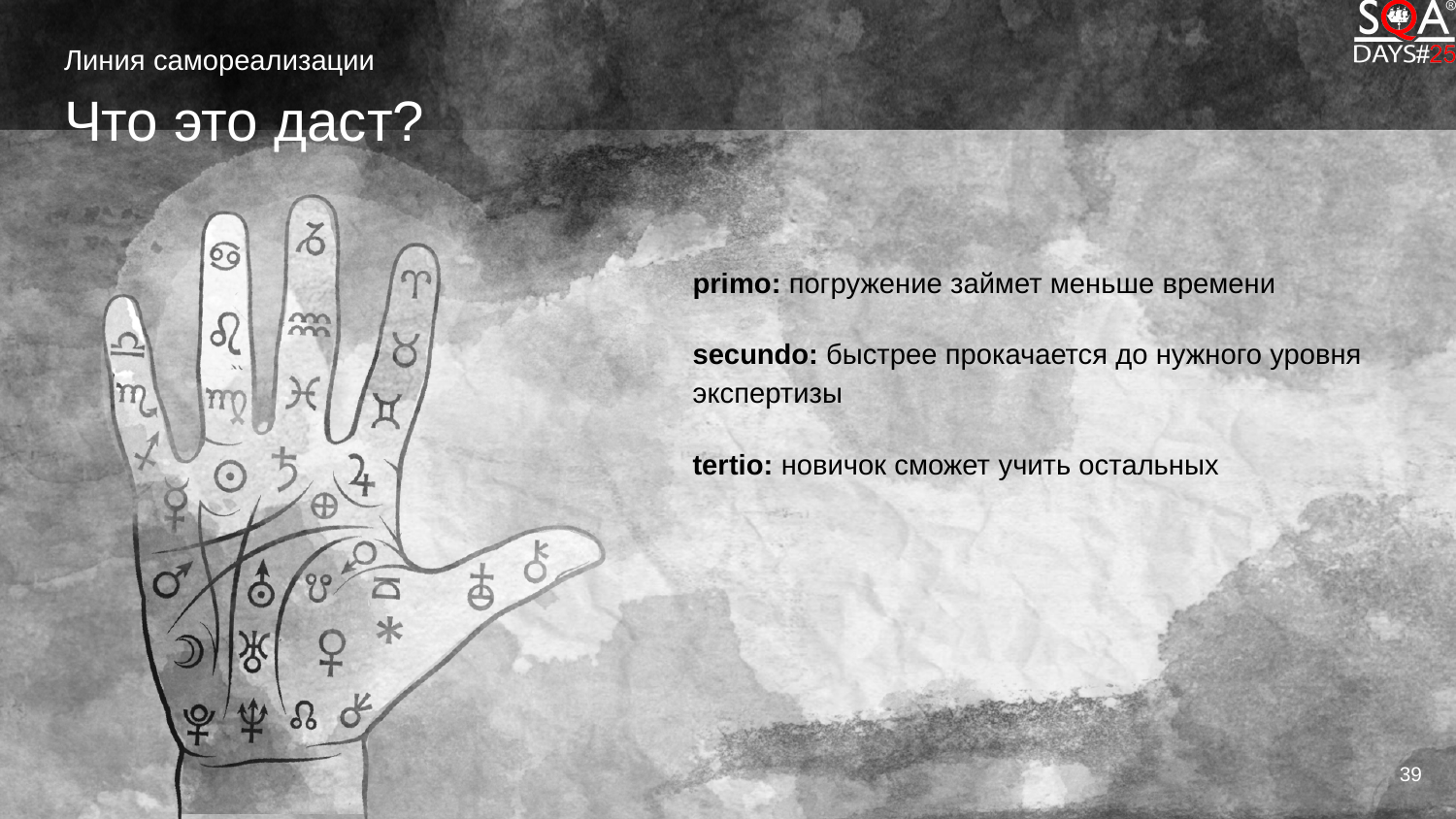

Линия самореализации
# Что это даст?
primo: погружение займет меньше времени
secundo: быстрее прокачается до нужного уровня экспертизы
tertio: новичок сможет учить остальных
39